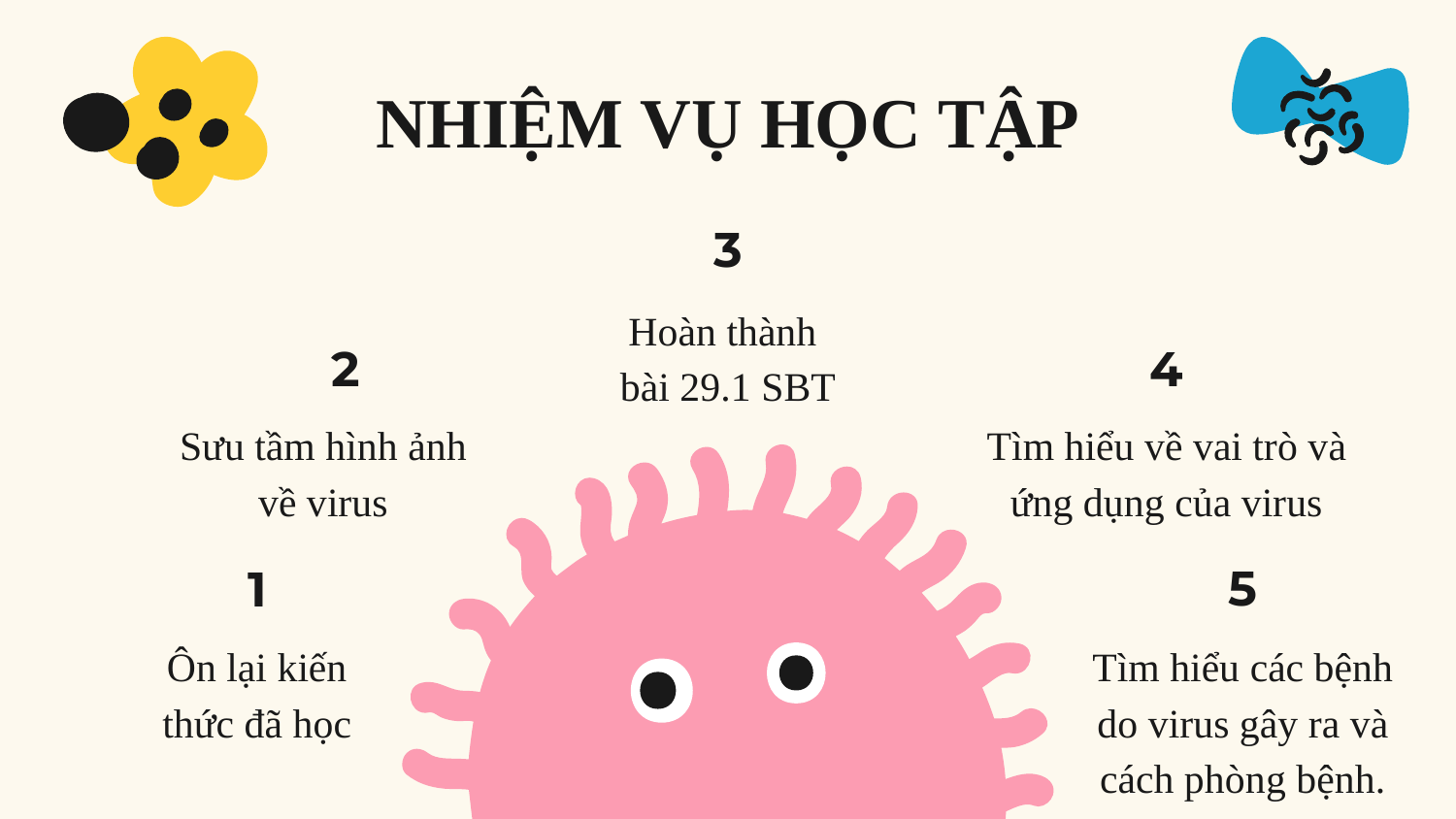

# NHIỆM VỤ HỌC TẬP
3
Hoàn thành
bài 29.1 SBT
2
4
Sưu tầm hình ảnh về virus
Tìm hiểu về vai trò và ứng dụng của virus

5
1
Ôn lại kiến thức đã học
Tìm hiểu các bệnh do virus gây ra và cách phòng bệnh.